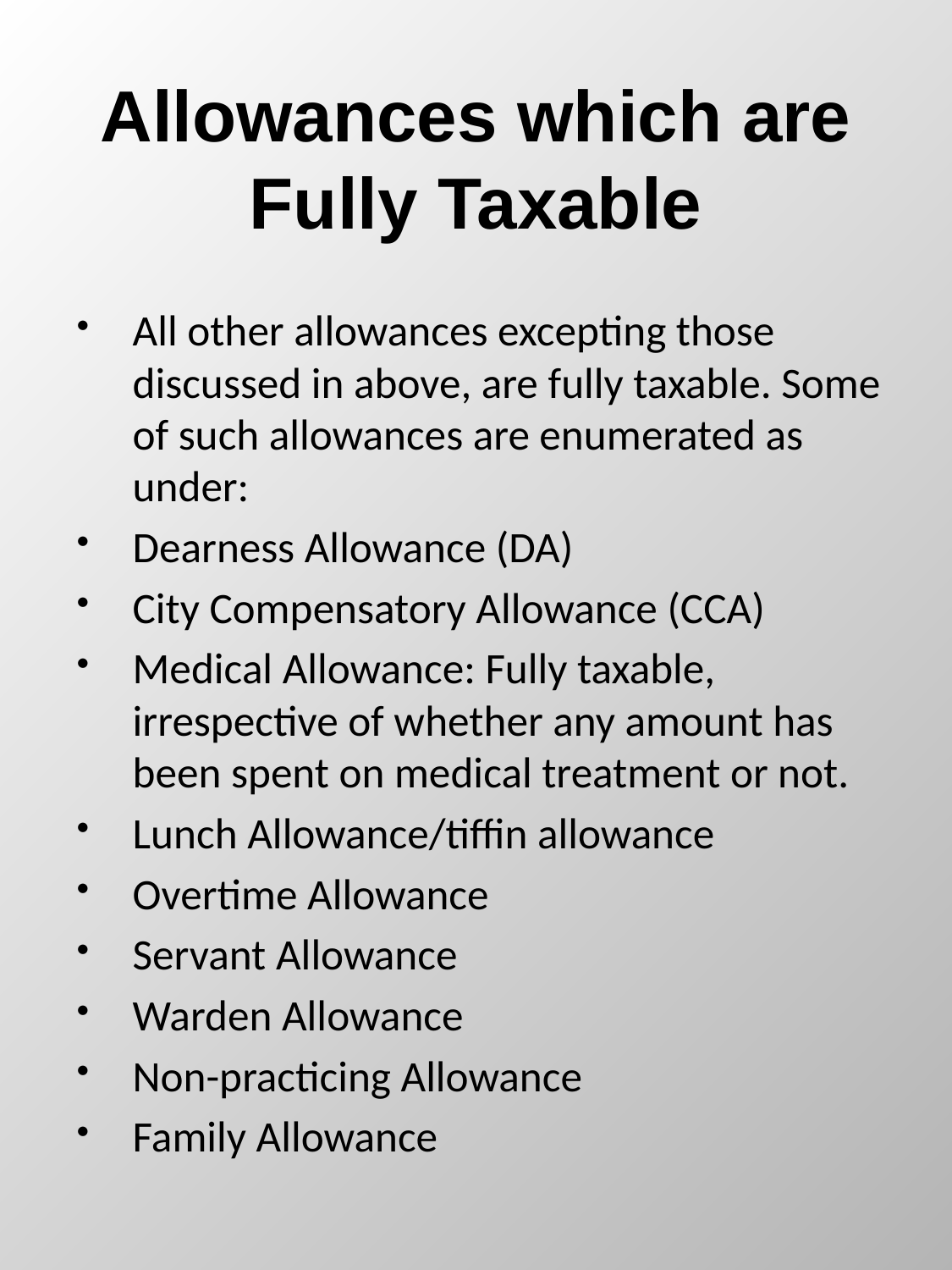

# Allowances which are Fully Taxable
All other allowances excepting those discussed in above, are fully taxable. Some of such allowances are enumerated as under:
Dearness Allowance (DA)
City Compensatory Allowance (CCA)
Medical Allowance: Fully taxable, irrespective of whether any amount has been spent on medical treatment or not.
Lunch Allowance/tiffin allowance
Overtime Allowance
Servant Allowance
Warden Allowance
Non-practicing Allowance
Family Allowance